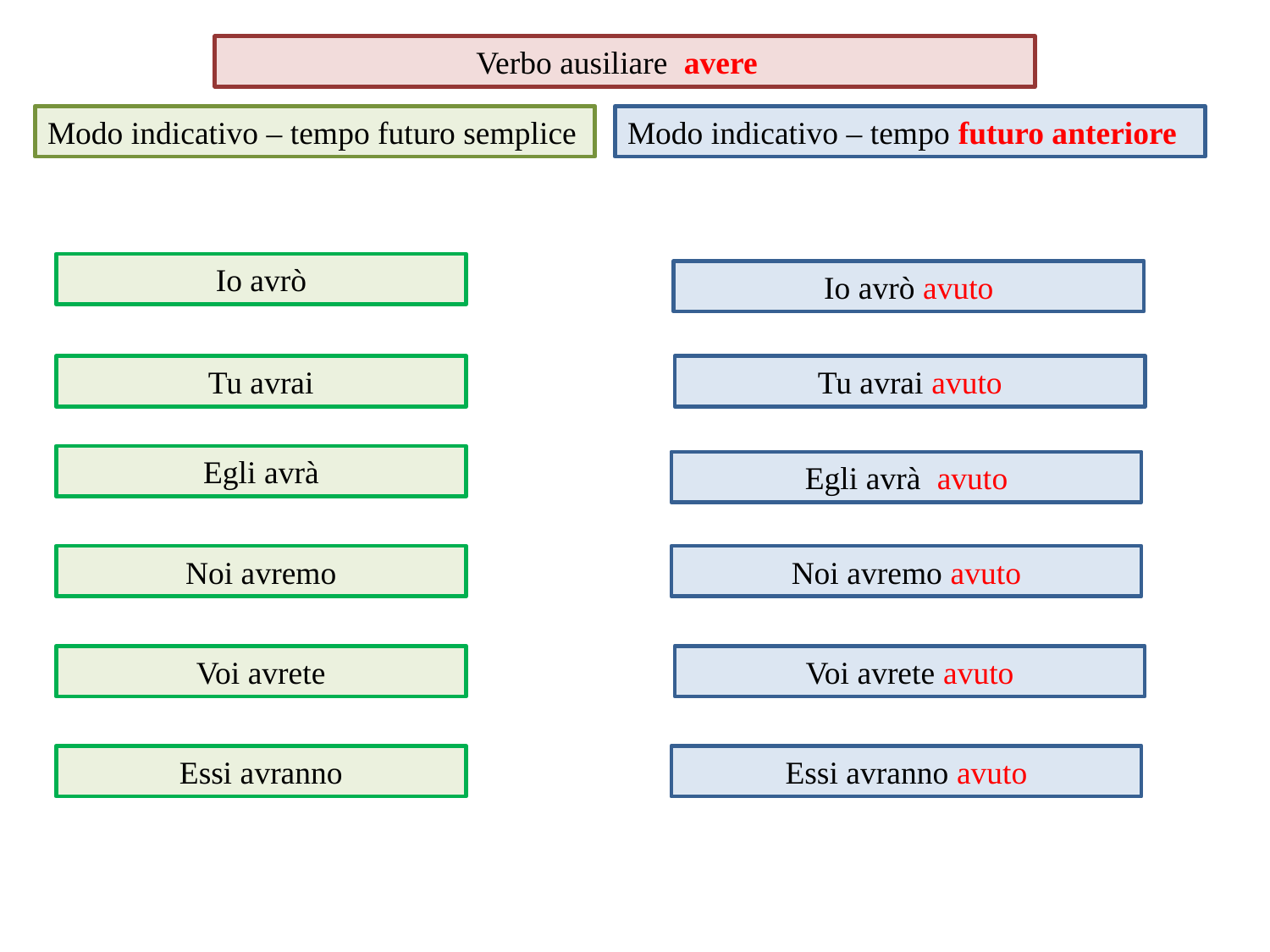

Verbo ausiliare  avere
Modo indicativo – tempo futuro semplice
Modo indicativo – tempo futuro anteriore
Io avrò
Io avrò avuto
Tu avrai
Tu avrai avuto
Egli avrà
Egli avrà  avuto
Noi avremo
Noi avremo avuto
Voi avrete
Voi avrete avuto
Essi avranno
Essi avranno avuto